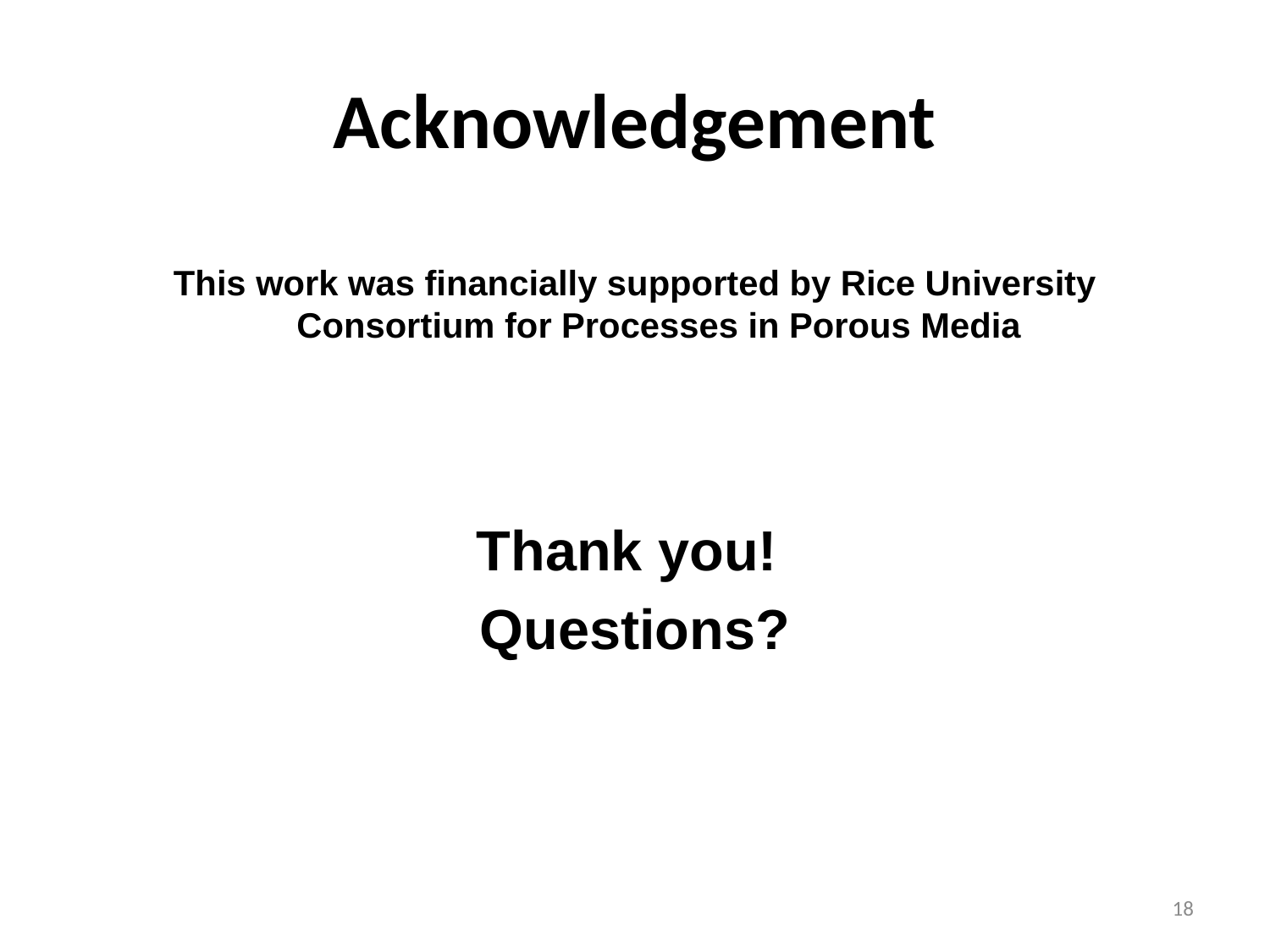

# Acknowledgement
This work was financially supported by Rice University Consortium for Processes in Porous Media

Thank you!
Questions?
18